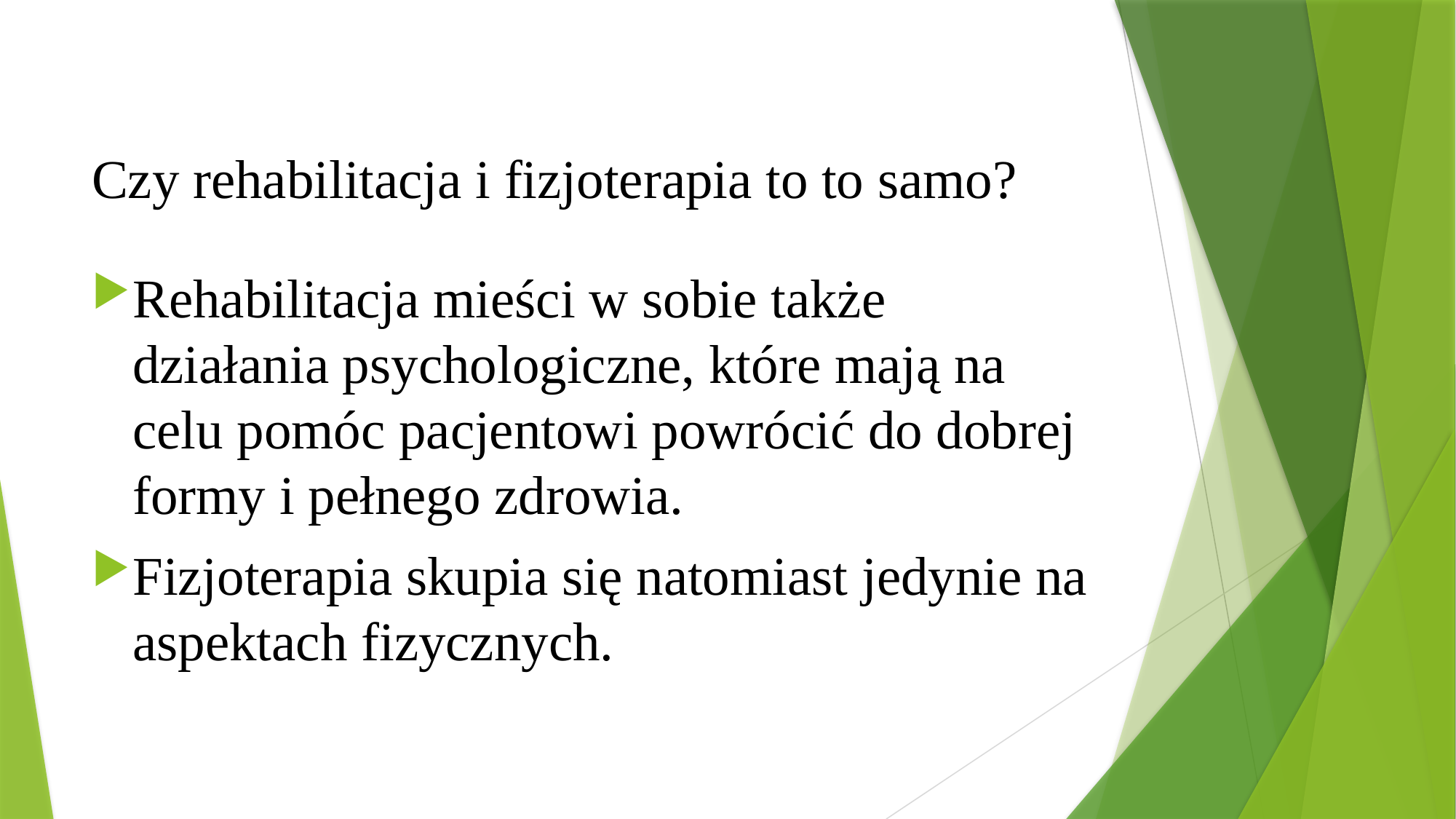

# Czy rehabilitacja i fizjoterapia to to samo?
Rehabilitacja mieści w sobie także działania psychologiczne, które mają na celu pomóc pacjentowi powrócić do dobrej formy i pełnego zdrowia.
Fizjoterapia skupia się natomiast jedynie na aspektach fizycznych.